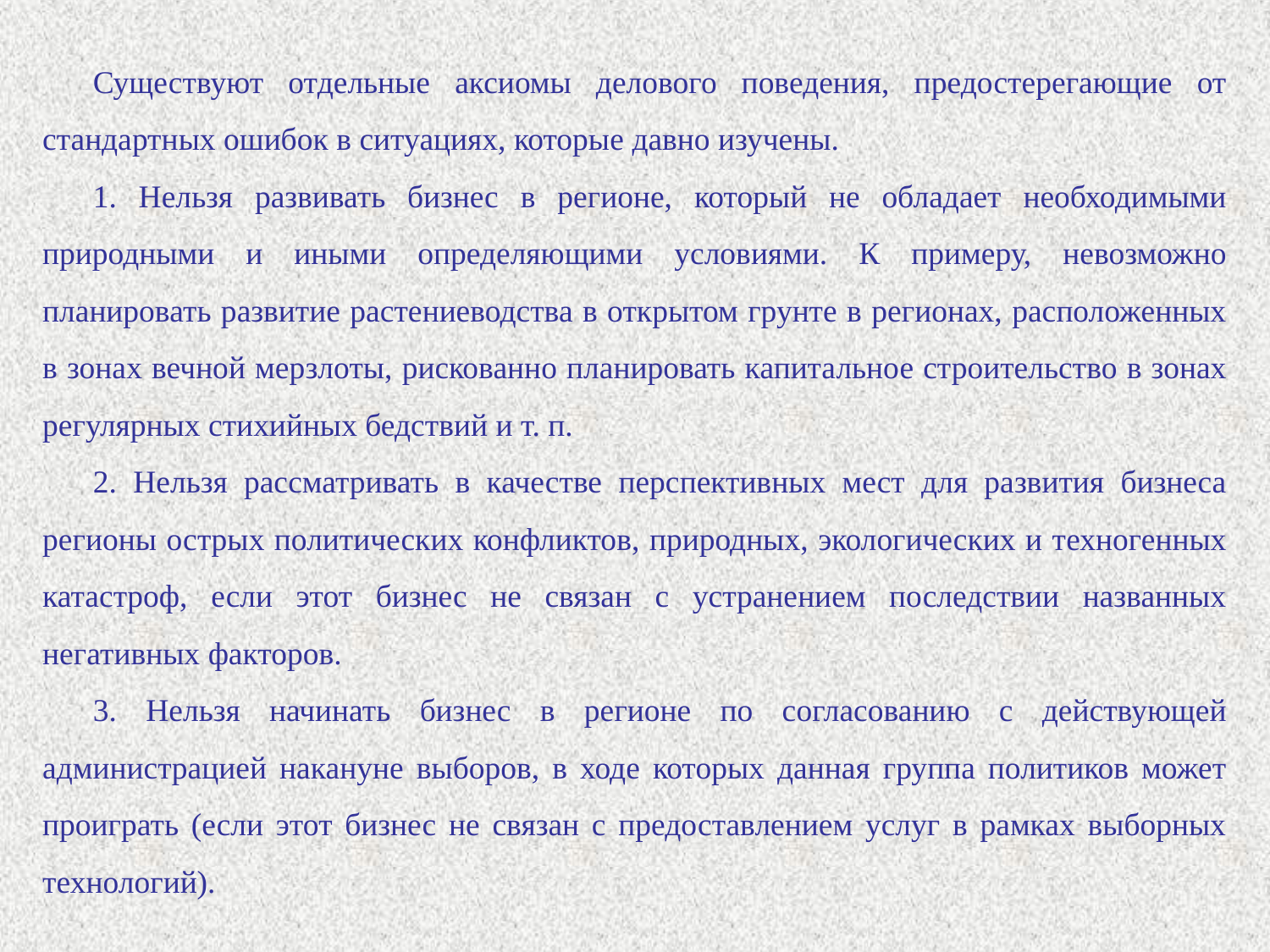

Существуют отдельные аксиомы делового поведения, предостерегающие от стандартных ошибок в ситуациях, которые давно изучены.
1. Нельзя развивать бизнес в регионе, который не обладает необходимыми природными и иными определяющими условиями. К примеру, невозможно планировать развитие растениеводства в открытом грунте в регионах, расположенных в зонах вечной мерзлоты, рискованно планировать капитальное строительство в зонах регулярных стихийных бедствий и т. п.
2. Нельзя рассматривать в качестве перспективных мест для развития бизнеса регионы острых политических конфликтов, природных, экологических и техногенных катастроф, если этот бизнес не связан с устранением последствии названных негативных факторов.
3. Нельзя начинать бизнес в регионе по согласованию с действующей администрацией накануне выборов, в ходе которых данная группа политиков может проиграть (если этот бизнес не связан с предоставлением услуг в рамках выборных технологий).